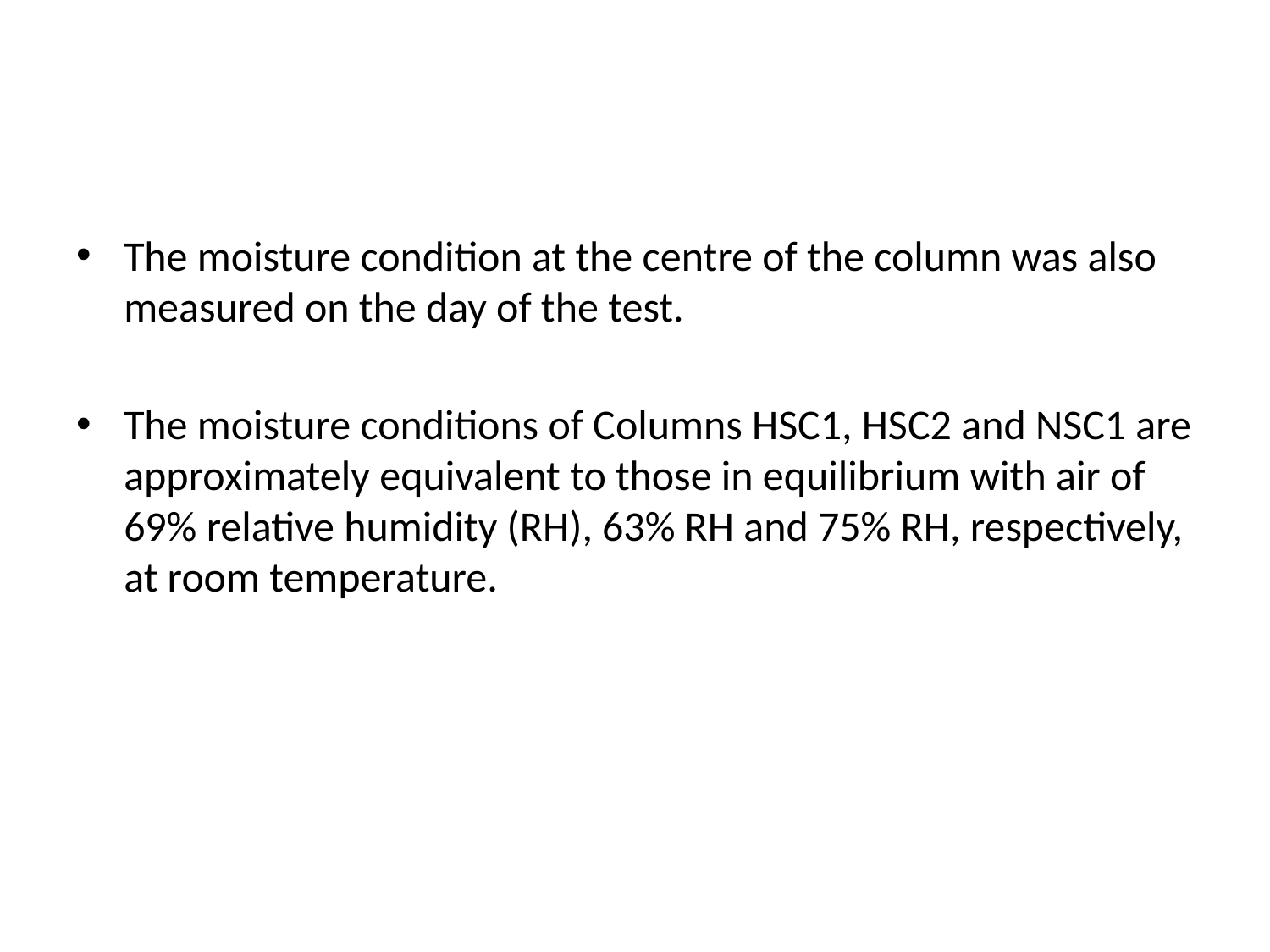

The moisture condition at the centre of the column was also measured on the day of the test.

The moisture conditions of Columns HSC1, HSC2 and NSC1 are approximately equivalent to those in equilibrium with air of 69% relative humidity (RH), 63% RH and 75% RH, respectively, at room temperature.